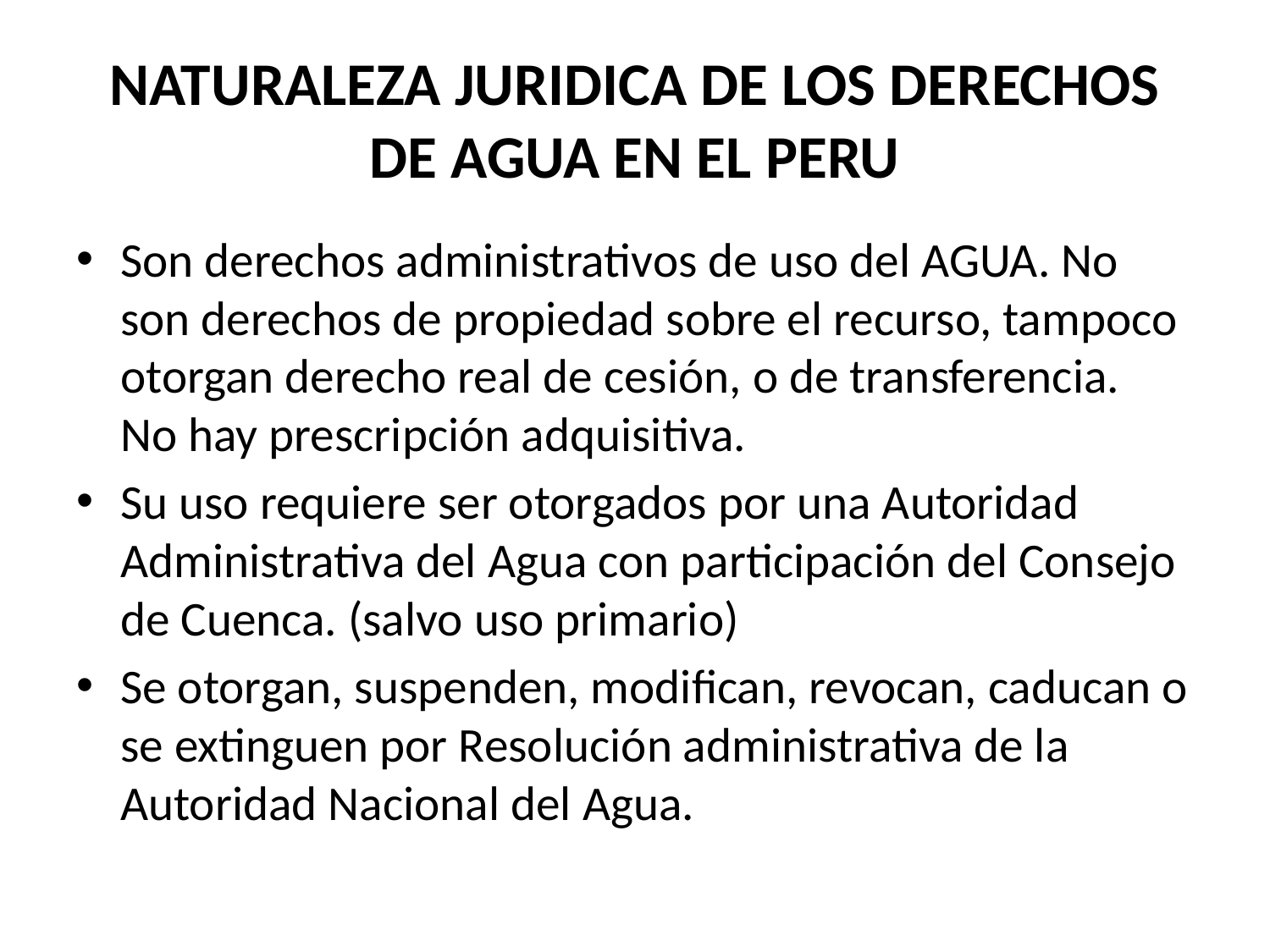

# NATURALEZA JURIDICA DE LOS DERECHOS DE AGUA EN EL PERU
Son derechos administrativos de uso del AGUA. No son derechos de propiedad sobre el recurso, tampoco otorgan derecho real de cesión, o de transferencia.  No hay prescripción adquisitiva.
Su uso requiere ser otorgados por una Autoridad Administrativa del Agua con participación del Consejo de Cuenca. (salvo uso primario)
Se otorgan, suspenden, modifican, revocan, caducan o se extinguen por Resolución administrativa de la Autoridad Nacional del Agua.